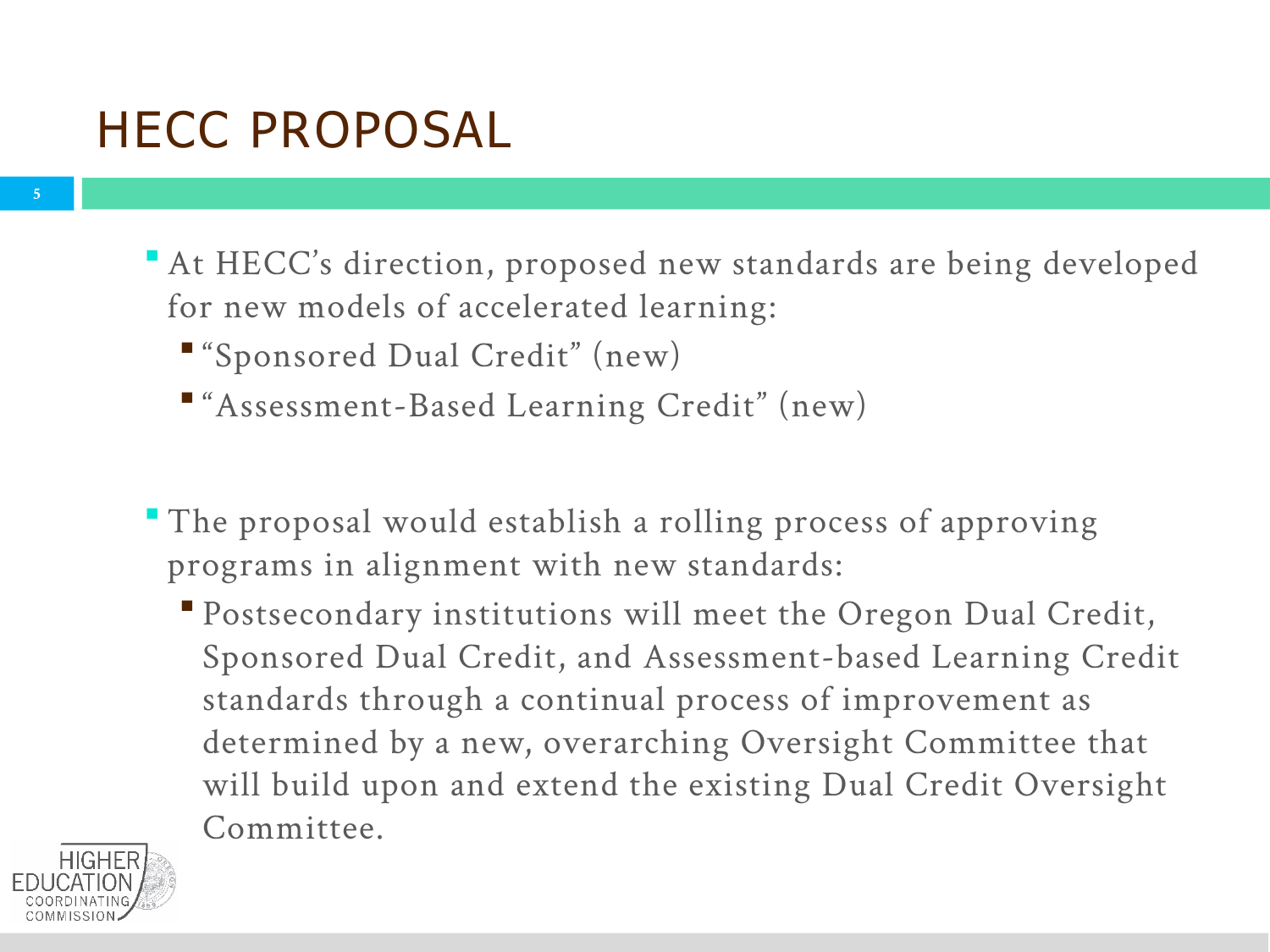

# HECC proposal
At HECC’s direction, proposed new standards are being developed for new models of accelerated learning:
“Sponsored Dual Credit” (new)
“Assessment-Based Learning Credit” (new)

The proposal would establish a rolling process of approving programs in alignment with new standards:
Postsecondary institutions will meet the Oregon Dual Credit, Sponsored Dual Credit, and Assessment-based Learning Credit standards through a continual process of improvement as determined by a new, overarching Oversight Committee that will build upon and extend the existing Dual Credit Oversight Committee.